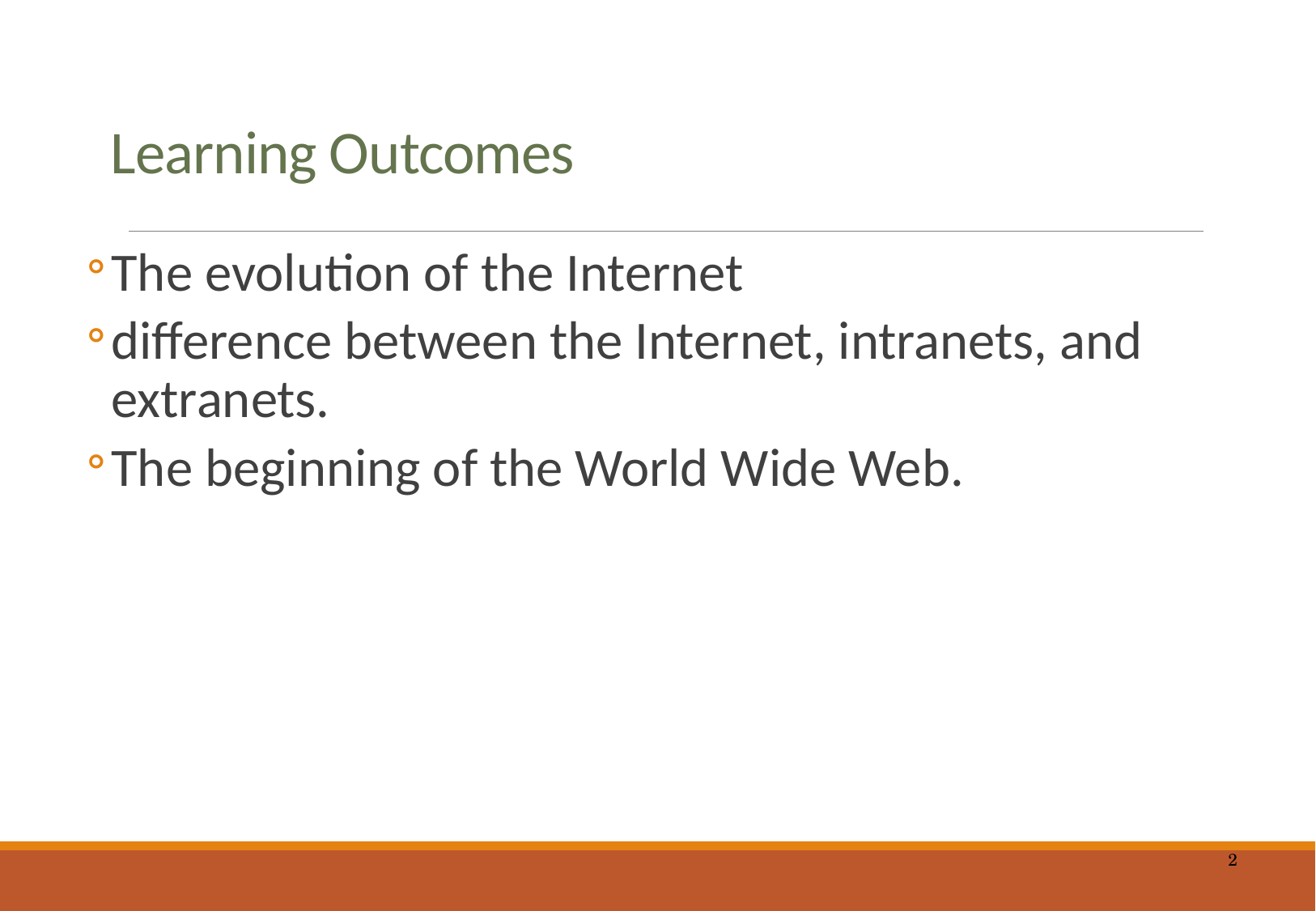

# Learning Outcomes

The evolution of the Internet
difference between the Internet, intranets, and extranets.
The beginning of the World Wide Web.
2